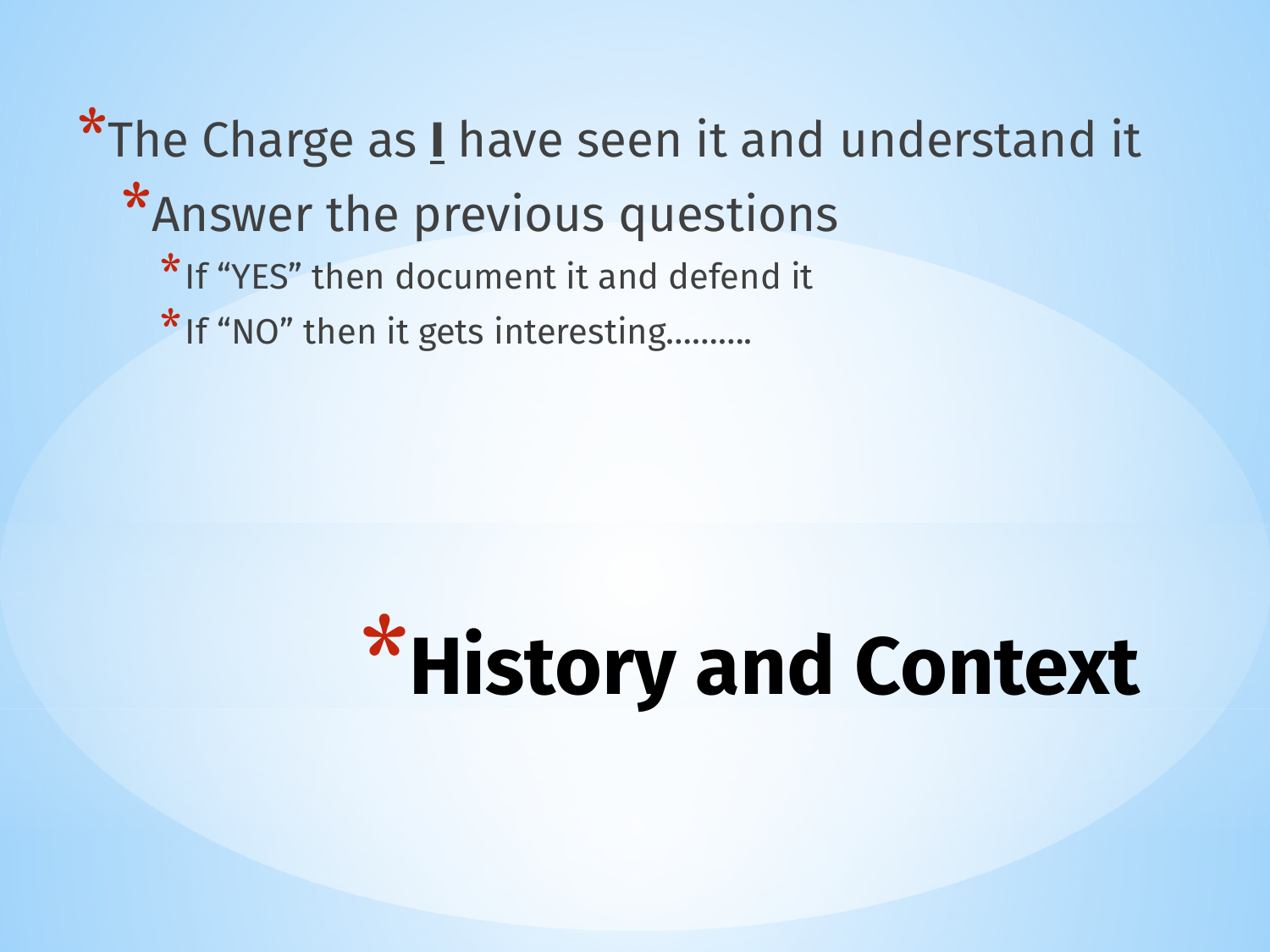

The Charge as I have seen it and understand it
Answer the previous questions
If “YES” then document it and defend it
If “NO” then it gets interesting……….

# History and Context